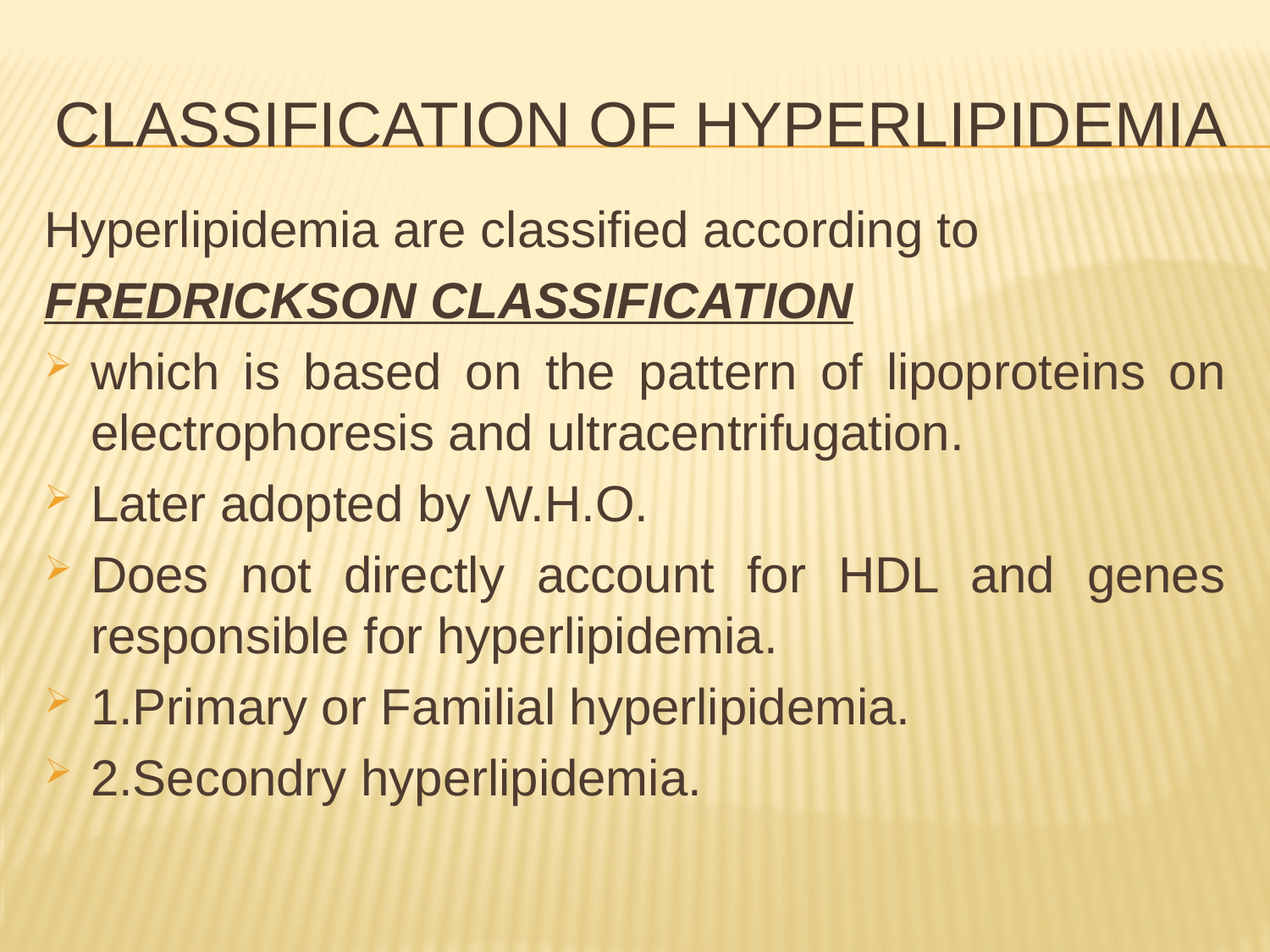

# Classification of hyperlipidemia
Hyperlipidemia are classified according to
FREDRICKSON CLASSIFICATION
which is based on the pattern of lipoproteins on electrophoresis and ultracentrifugation.
Later adopted by W.H.O.
Does not directly account for HDL and genes responsible for hyperlipidemia.
1.Primary or Familial hyperlipidemia.
2.Secondry hyperlipidemia.